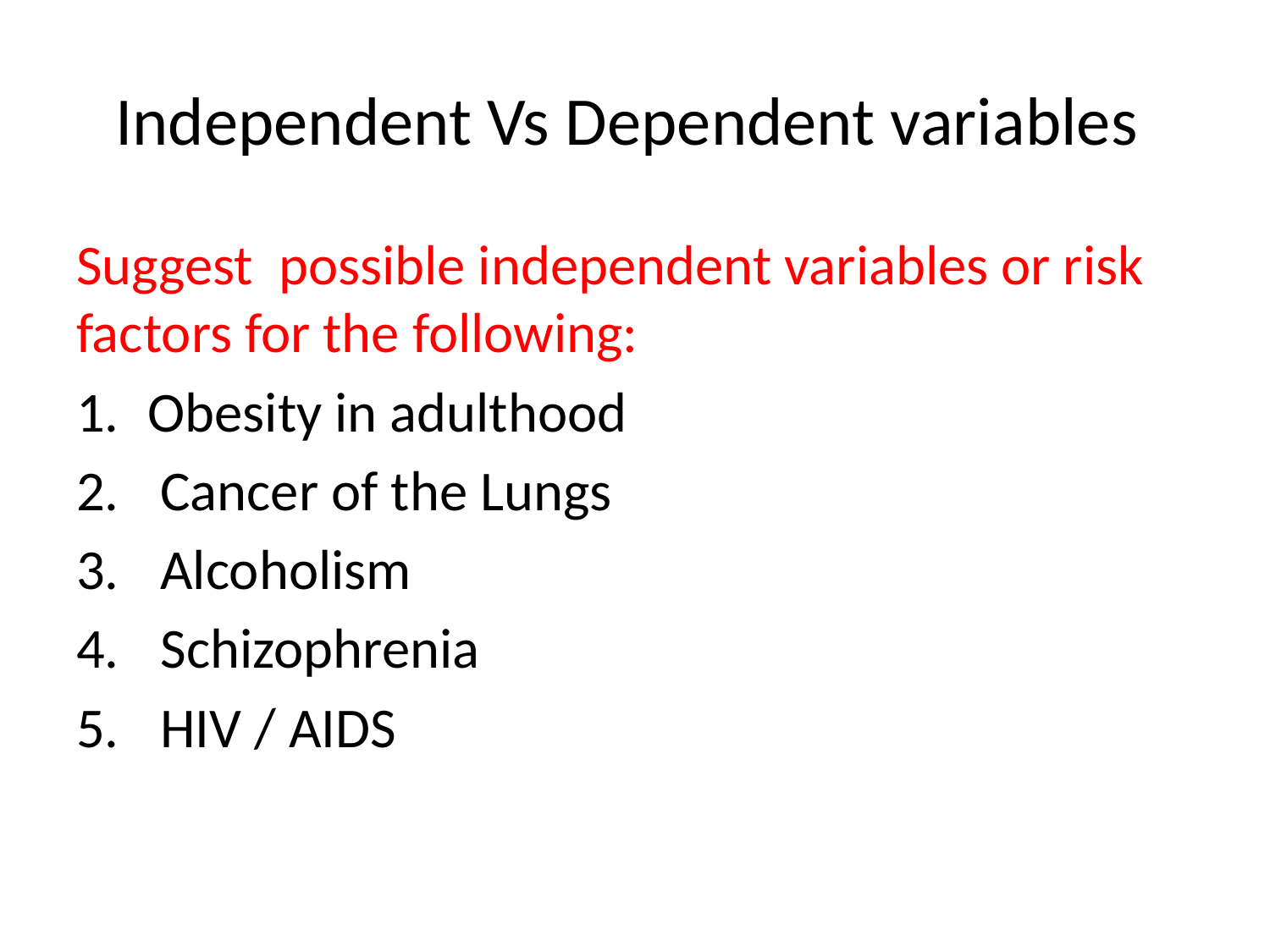

# Independent Vs Dependent variables
Suggest  possible independent variables or risk factors for the following:
Obesity in adulthood
 Cancer of the Lungs
 Alcoholism
 Schizophrenia
 HIV / AIDS